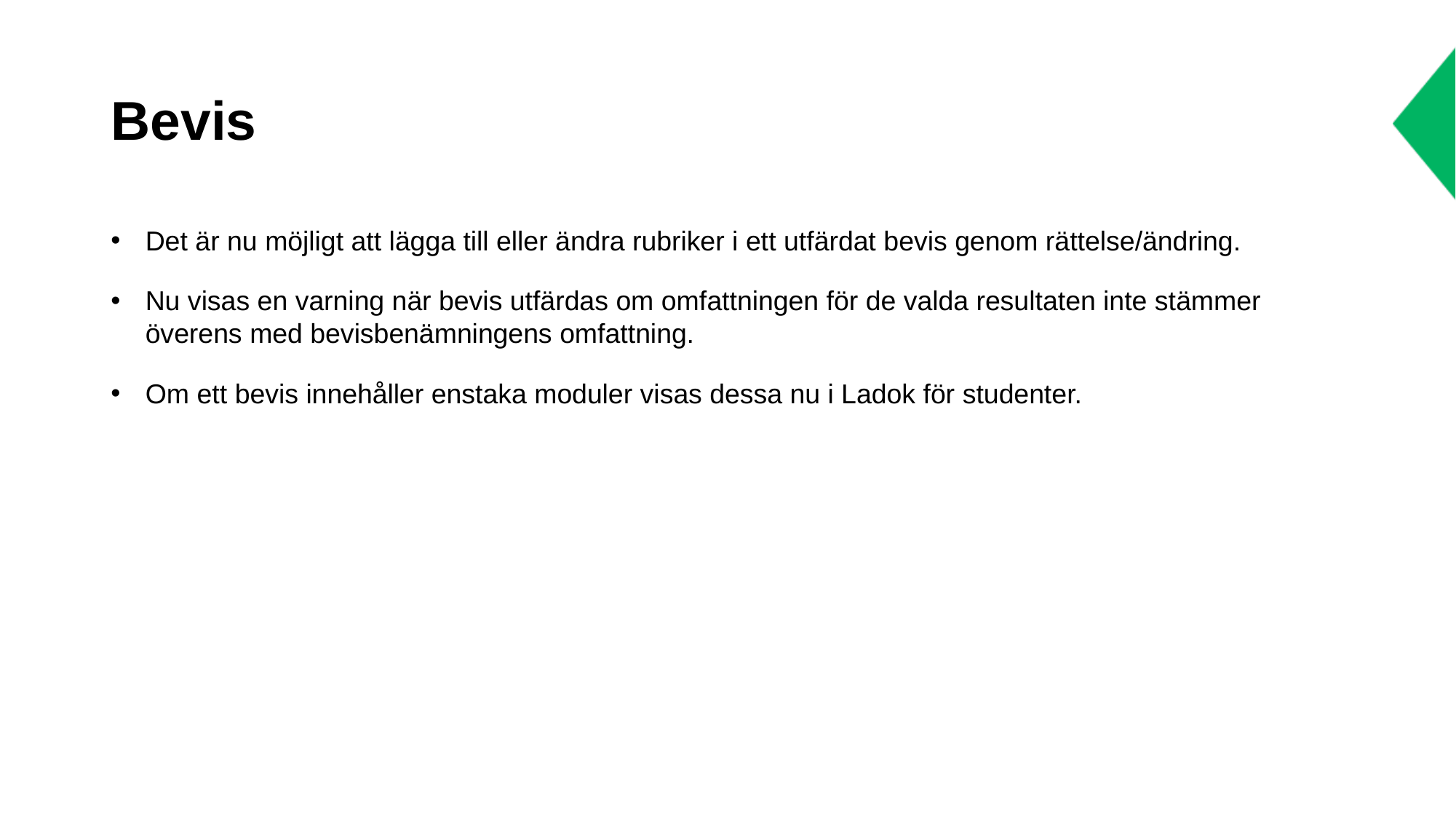

# Bevis
Det är nu möjligt att lägga till eller ändra rubriker i ett utfärdat bevis genom rättelse/ändring.
Nu visas en varning när bevis utfärdas om omfattningen för de valda resultaten inte stämmer överens med bevisbenämningens omfattning.
Om ett bevis innehåller enstaka moduler visas dessa nu i Ladok för studenter.